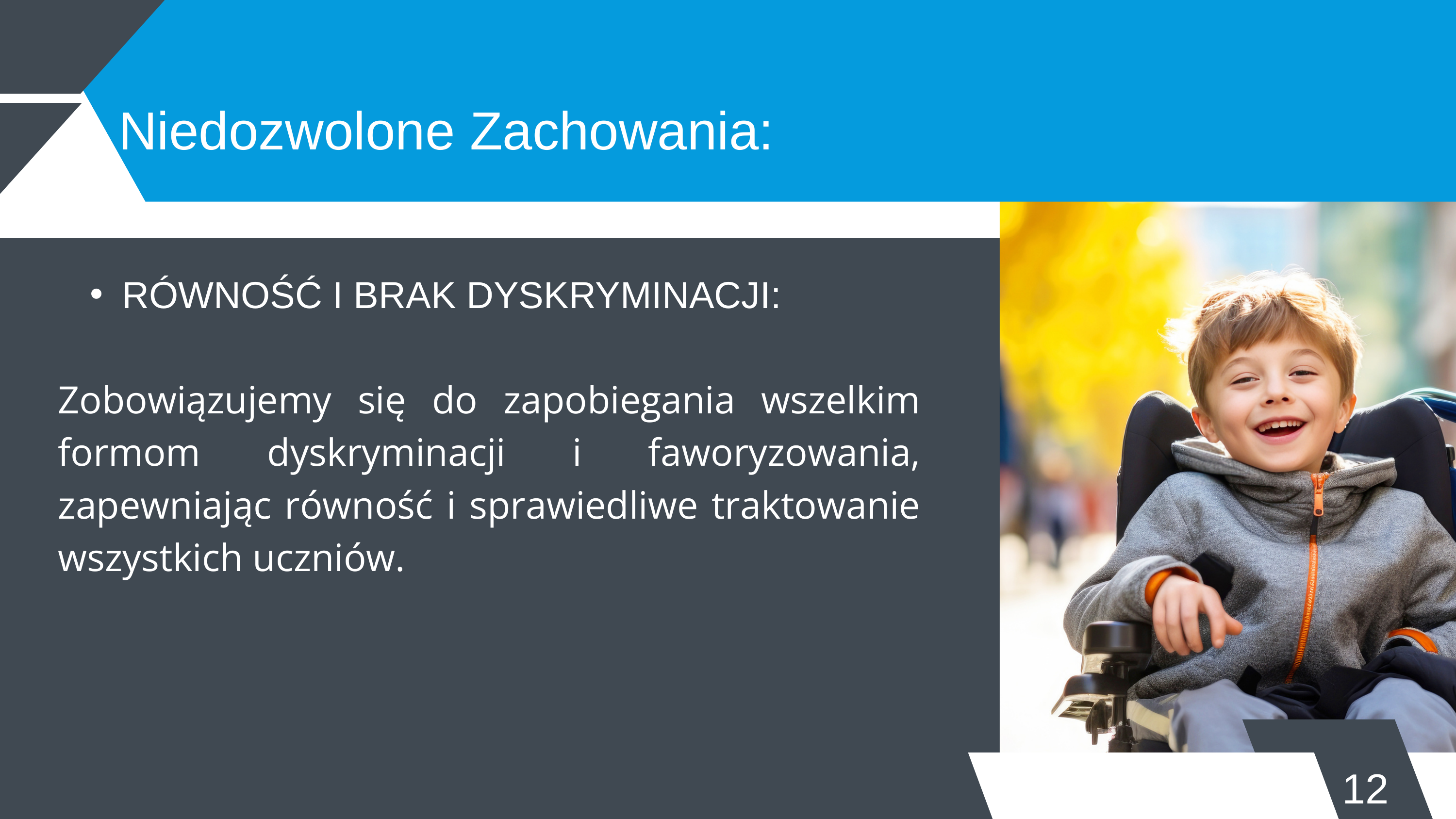

Niedozwolone Zachowania:

RÓWNOŚĆ I BRAK DYSKRYMINACJI:

Zobowiązujemy się do zapobiegania wszelkim formom dyskryminacji i faworyzowania, zapewniając równość i sprawiedliwe traktowanie wszystkich uczniów.

12